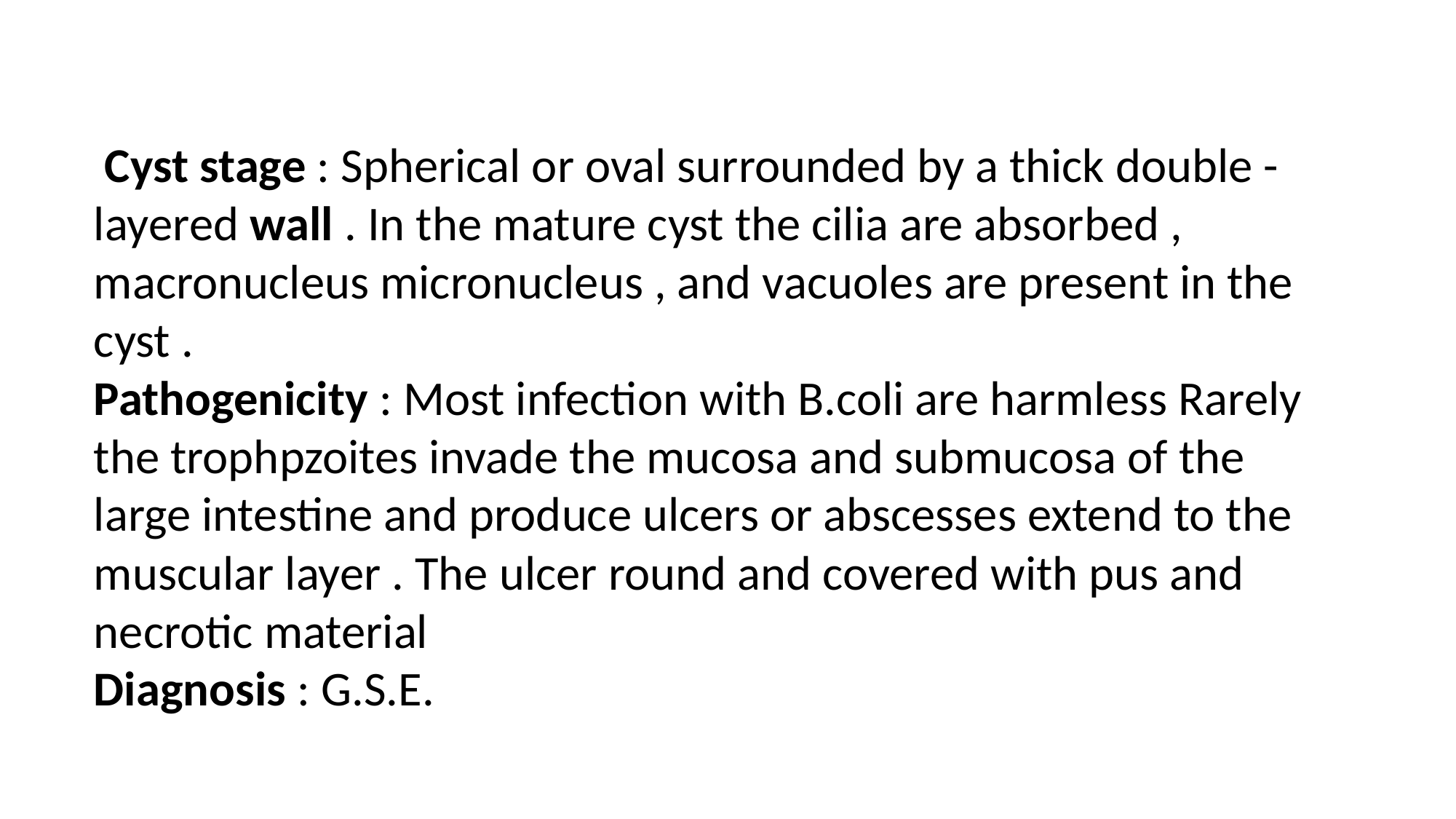

Cyst stage : Spherical or oval surrounded by a thick double - layered wall . In the mature cyst the cilia are absorbed , macronucleus micronucleus , and vacuoles are present in the cyst .
Pathogenicity : Most infection with B.coli are harmless Rarely the trophpzoites invade the mucosa and submucosa of the large intestine and produce ulcers or abscesses extend to the muscular layer . The ulcer round and covered with pus and necrotic material
Diagnosis : G.S.E.